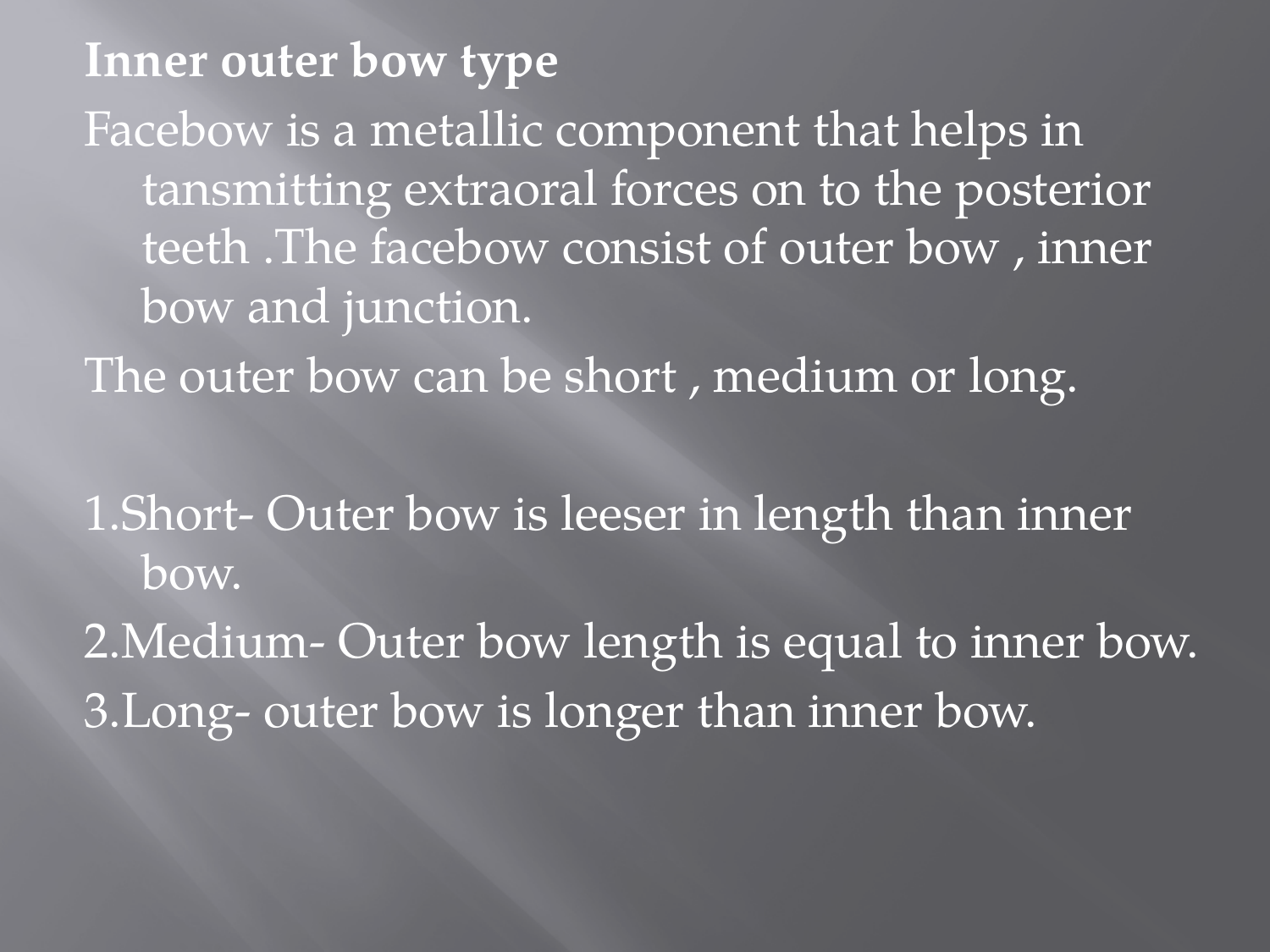

#
Inner outer bow type
Facebow is a metallic component that helps in tansmitting extraoral forces on to the posterior teeth .The facebow consist of outer bow , inner bow and junction.
The outer bow can be short , medium or long.

1.Short- Outer bow is leeser in length than inner bow.
2.Medium- Outer bow length is equal to inner bow.
3.Long- outer bow is longer than inner bow.